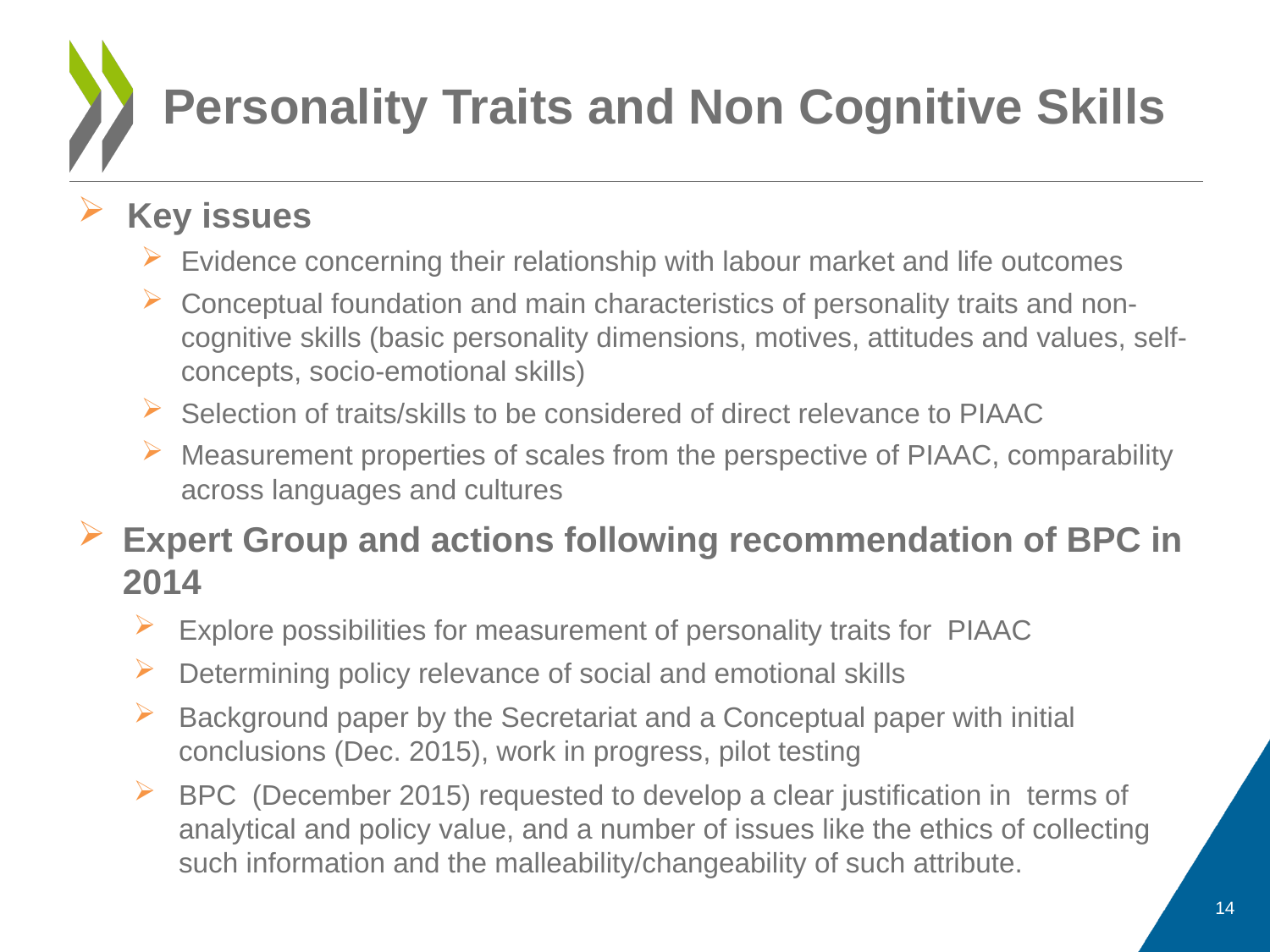

# Personality Traits and Non Cognitive Skills
Key issues
Evidence concerning their relationship with labour market and life outcomes
Conceptual foundation and main characteristics of personality traits and non-cognitive skills (basic personality dimensions, motives, attitudes and values, self-concepts, socio-emotional skills)
Selection of traits/skills to be considered of direct relevance to PIAAC
Measurement properties of scales from the perspective of PIAAC, comparability across languages and cultures
Expert Group and actions following recommendation of BPC in 2014
Explore possibilities for measurement of personality traits for  PIAAC
Determining policy relevance of social and emotional skills
Background paper by the Secretariat and a Conceptual paper with initial conclusions (Dec. 2015), work in progress, pilot testing
BPC  (December 2015) requested to develop a clear justification in  terms of analytical and policy value, and a number of issues like the ethics of collecting such information and the malleability/changeability of such attribute.

14